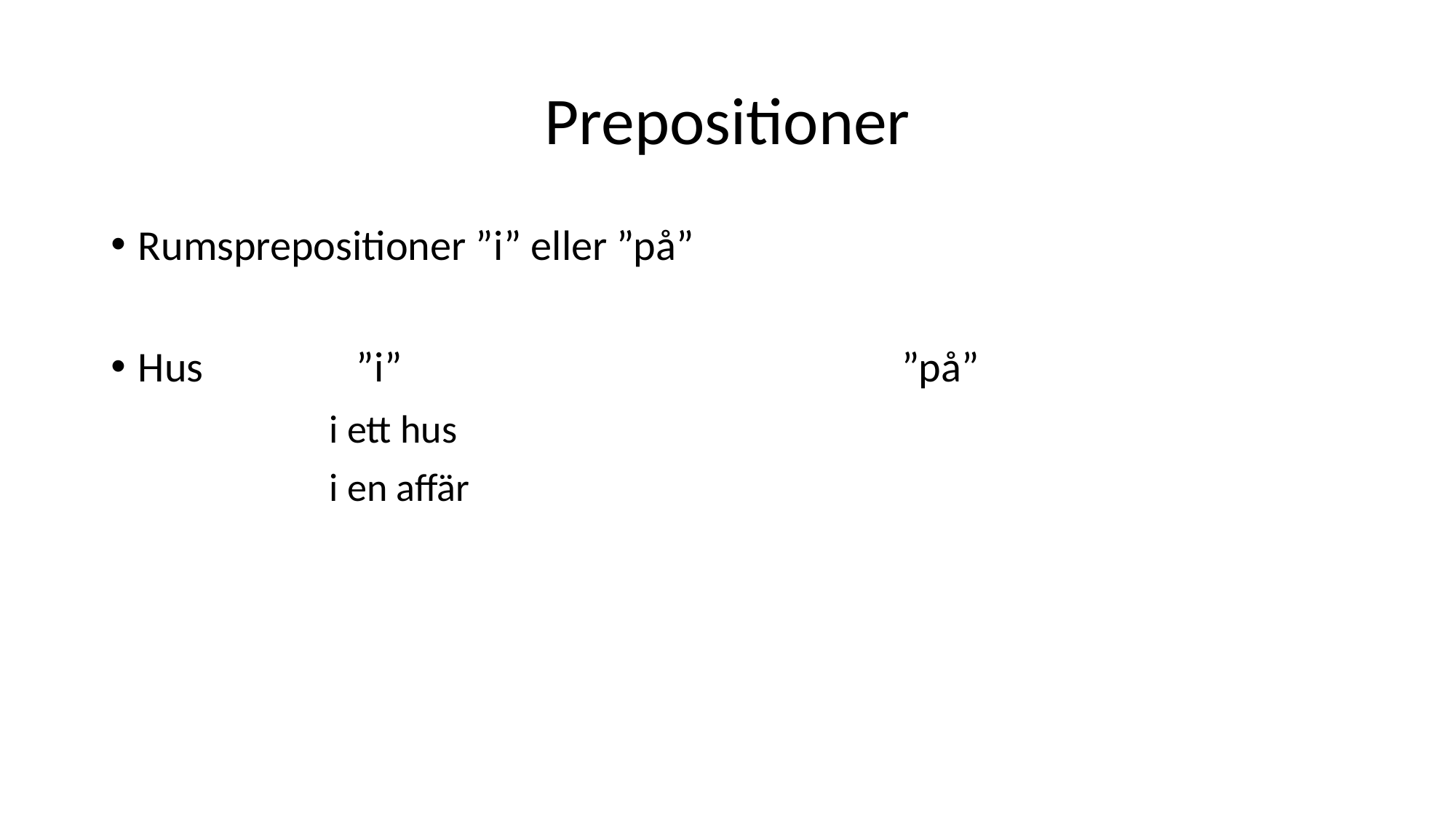

# Prepositioner
Rumsprepositioner ”i” eller ”på”

Hus		”i”					”på”
		i ett hus
		i en affär